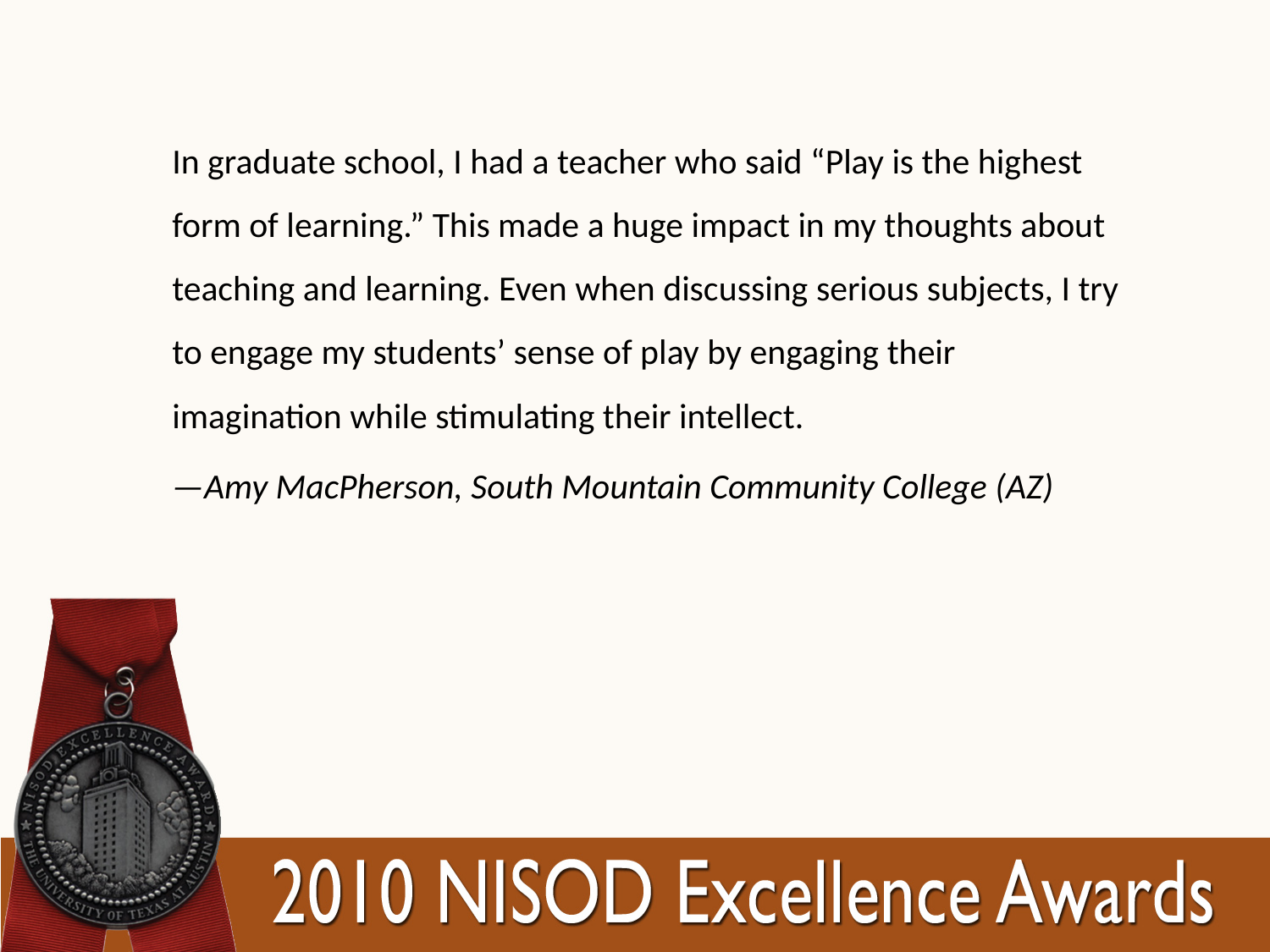

In graduate school, I had a teacher who said “Play is the highest form of learning.” This made a huge impact in my thoughts about teaching and learning. Even when discussing serious subjects, I try to engage my students’ sense of play by engaging their imagination while stimulating their intellect.
—Amy MacPherson, South Mountain Community College (AZ)